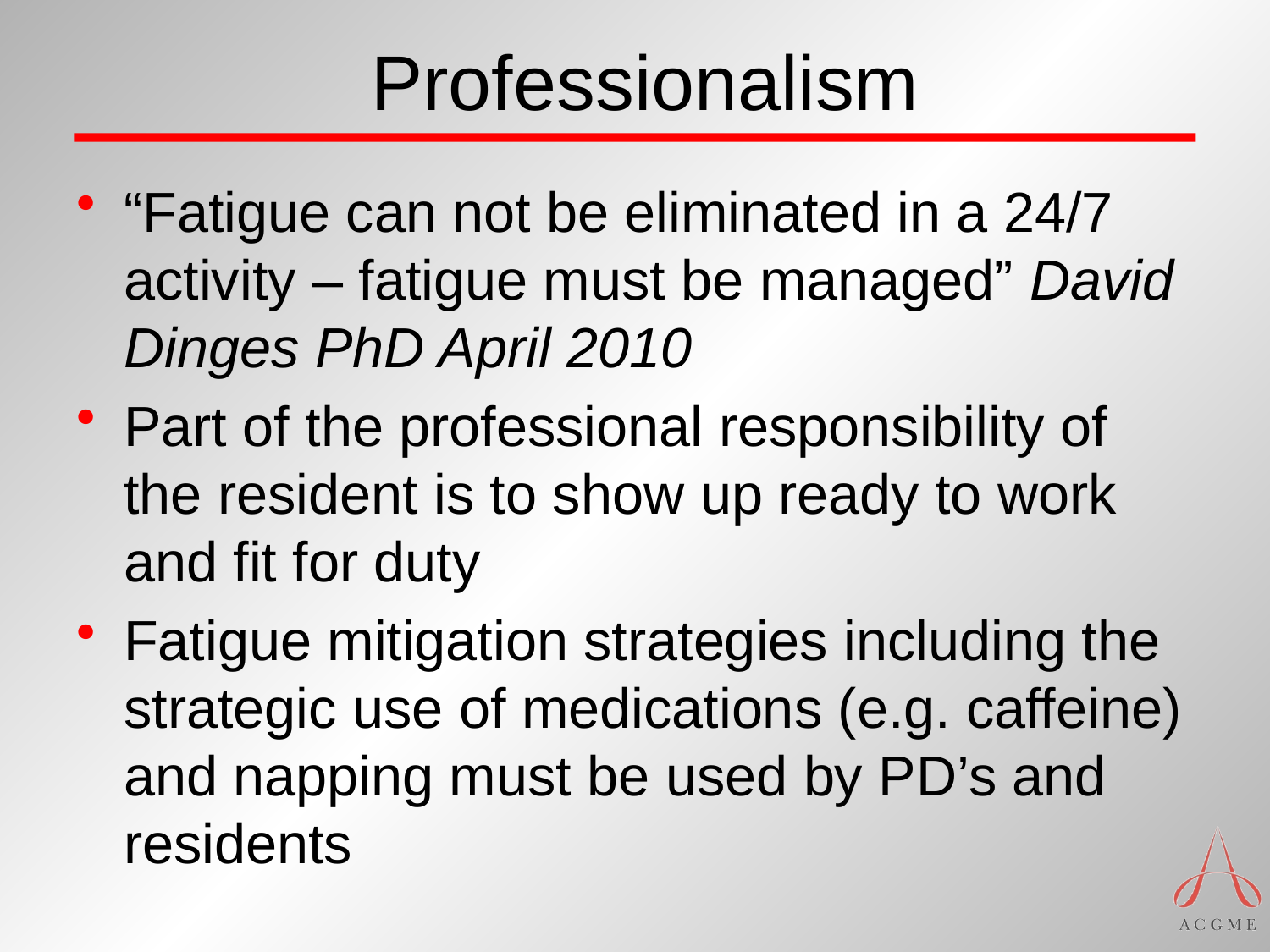

# Professionalism
“Fatigue can not be eliminated in a 24/7 activity – fatigue must be managed” David Dinges PhD April 2010
Part of the professional responsibility of the resident is to show up ready to work and fit for duty
Fatigue mitigation strategies including the strategic use of medications (e.g. caffeine) and napping must be used by PD’s and residents